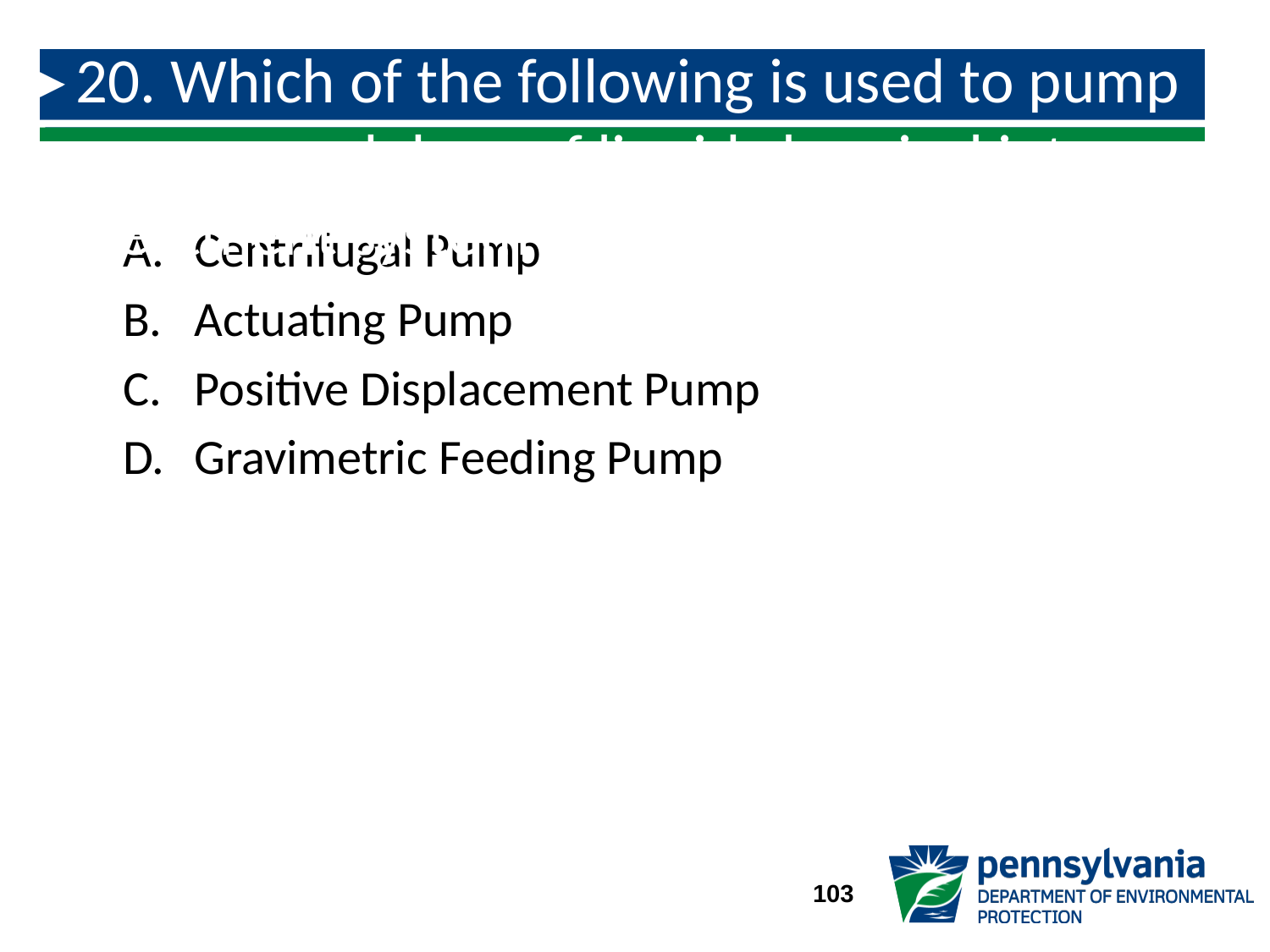

# 20. Which of the following is used to pump a measured dose of liquid chemical into a treatment system?
Centrifugal Pump
Actuating Pump
Positive Displacement Pump
Gravimetric Feeding Pump

103